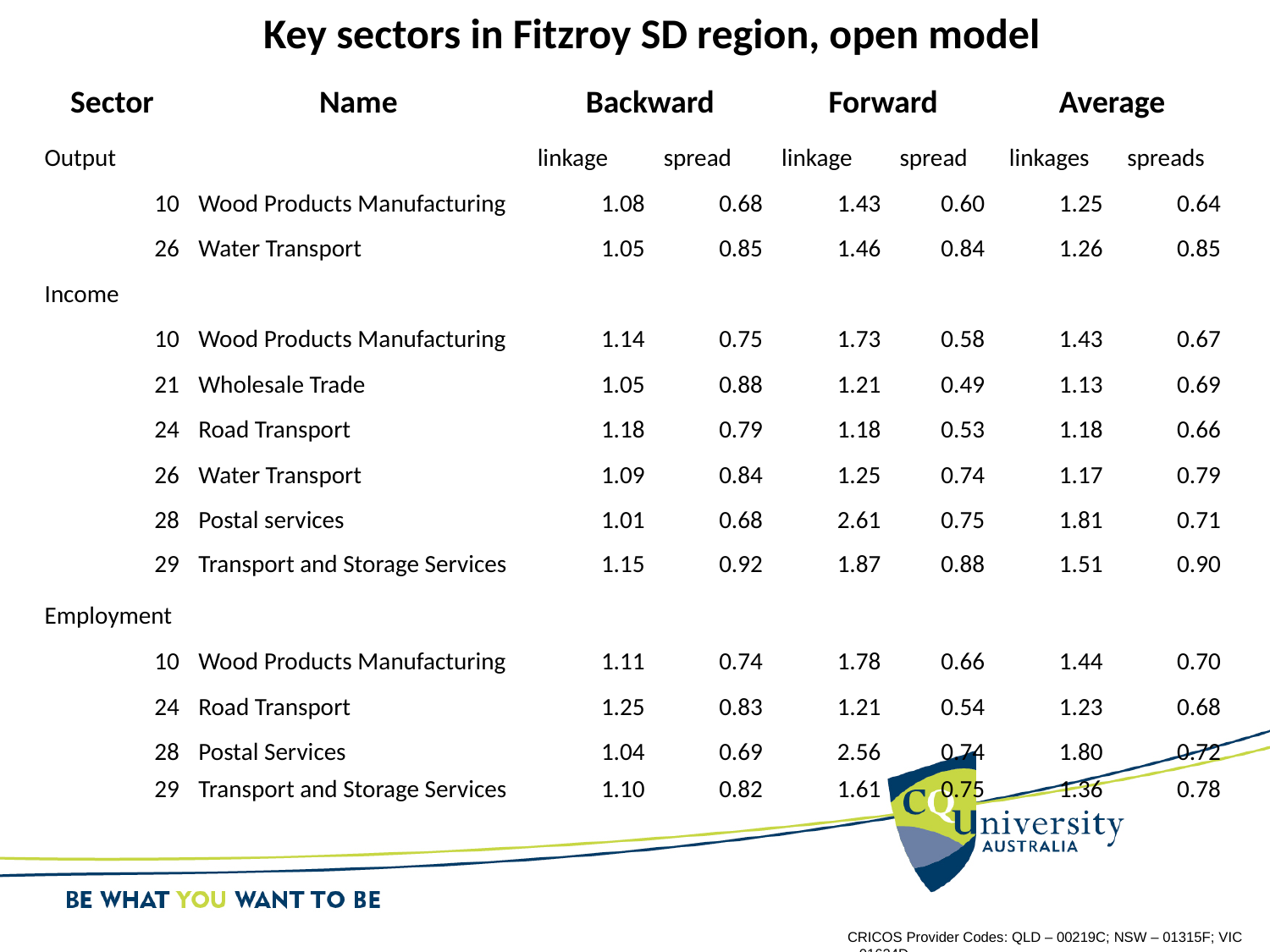

Key sectors in Fitzroy SD region, open model
| Sector | Name | Backward |  | Forward |  | Average |  |
| --- | --- | --- | --- | --- | --- | --- | --- |
| Output |  | linkage | spread | linkage | spread | linkages | spreads |
| 10 | Wood Products Manufacturing | 1.08 | 0.68 | 1.43 | 0.60 | 1.25 | 0.64 |
| 26 | Water Transport | 1.05 | 0.85 | 1.46 | 0.84 | 1.26 | 0.85 |
| Income |  |  |  |  |  |  |  |
| 10 | Wood Products Manufacturing | 1.14 | 0.75 | 1.73 | 0.58 | 1.43 | 0.67 |
| 21 | Wholesale Trade | 1.05 | 0.88 | 1.21 | 0.49 | 1.13 | 0.69 |
| 24 | Road Transport | 1.18 | 0.79 | 1.18 | 0.53 | 1.18 | 0.66 |
| 26 | Water Transport | 1.09 | 0.84 | 1.25 | 0.74 | 1.17 | 0.79 |
| 28 | Postal services | 1.01 | 0.68 | 2.61 | 0.75 | 1.81 | 0.71 |
| 29 | Transport and Storage Services | 1.15 | 0.92 | 1.87 | 0.88 | 1.51 | 0.90 |
| Employment |  |  |  |  |  |  |  |
| 10 | Wood Products Manufacturing | 1.11 | 0.74 | 1.78 | 0.66 | 1.44 | 0.70 |
| 24 | Road Transport | 1.25 | 0.83 | 1.21 | 0.54 | 1.23 | 0.68 |
| 28 | Postal Services | 1.04 | 0.69 | 2.56 | 0.74 | 1.80 | 0.72 |
| 29 | Transport and Storage Services | 1.10 | 0.82 | 1.61 | 0.75 | 1.36 | 0.78 |
CRICOS Provider Codes: QLD – 00219C; NSW – 01315F; VIC – 01624D